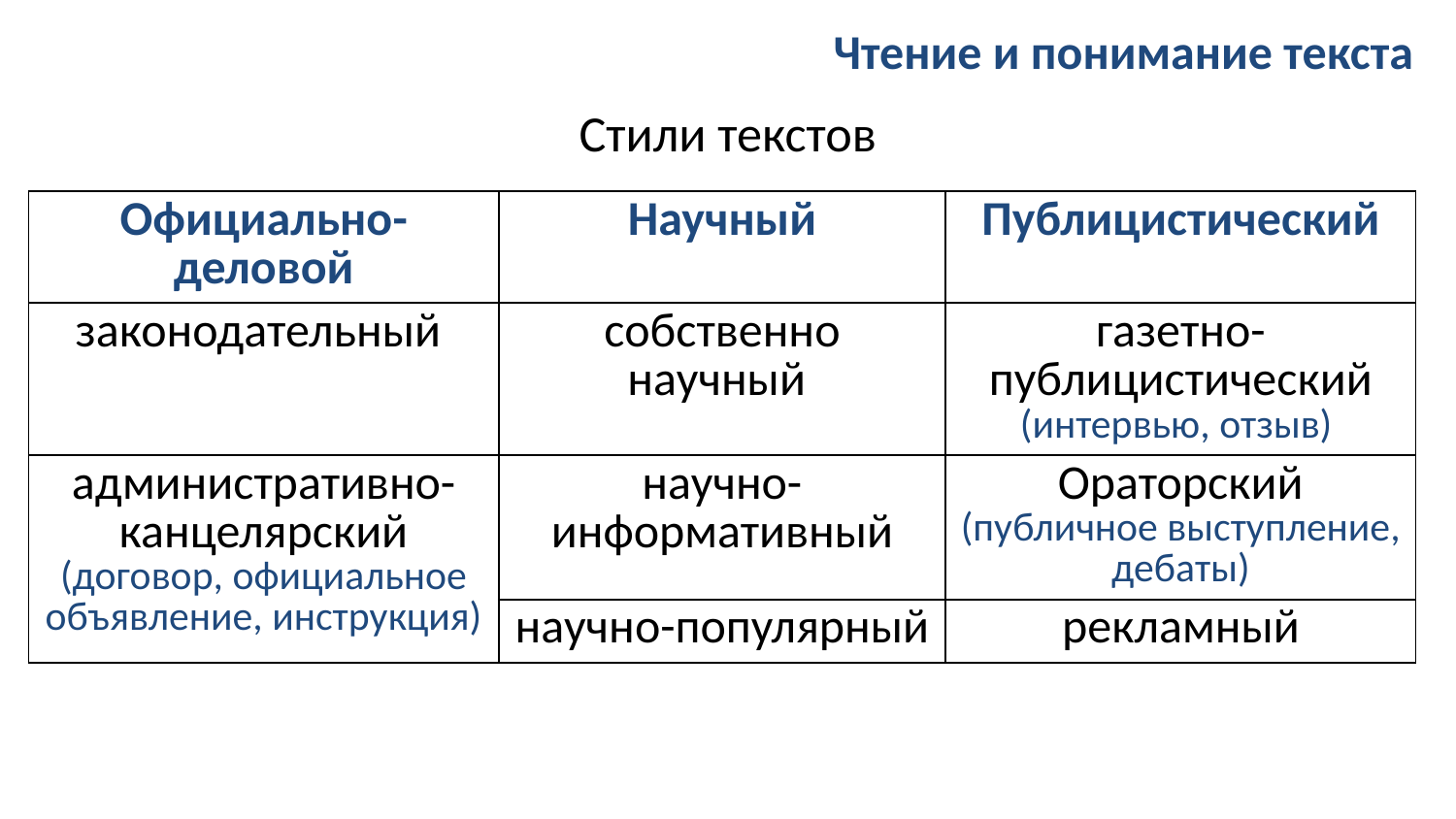

Чтение и понимание текста
# Стили текстов
| Официально-деловой | Научный | Публицистический |
| --- | --- | --- |
| законодательный | собственно научный | газетно-публицистический (интервью, отзыв) |
| административно-канцелярский (договор, официальное объявление, инструкция) | научно-информативный | Ораторский (публичное выступление, дебаты) |
|  | научно-популярный | рекламный |